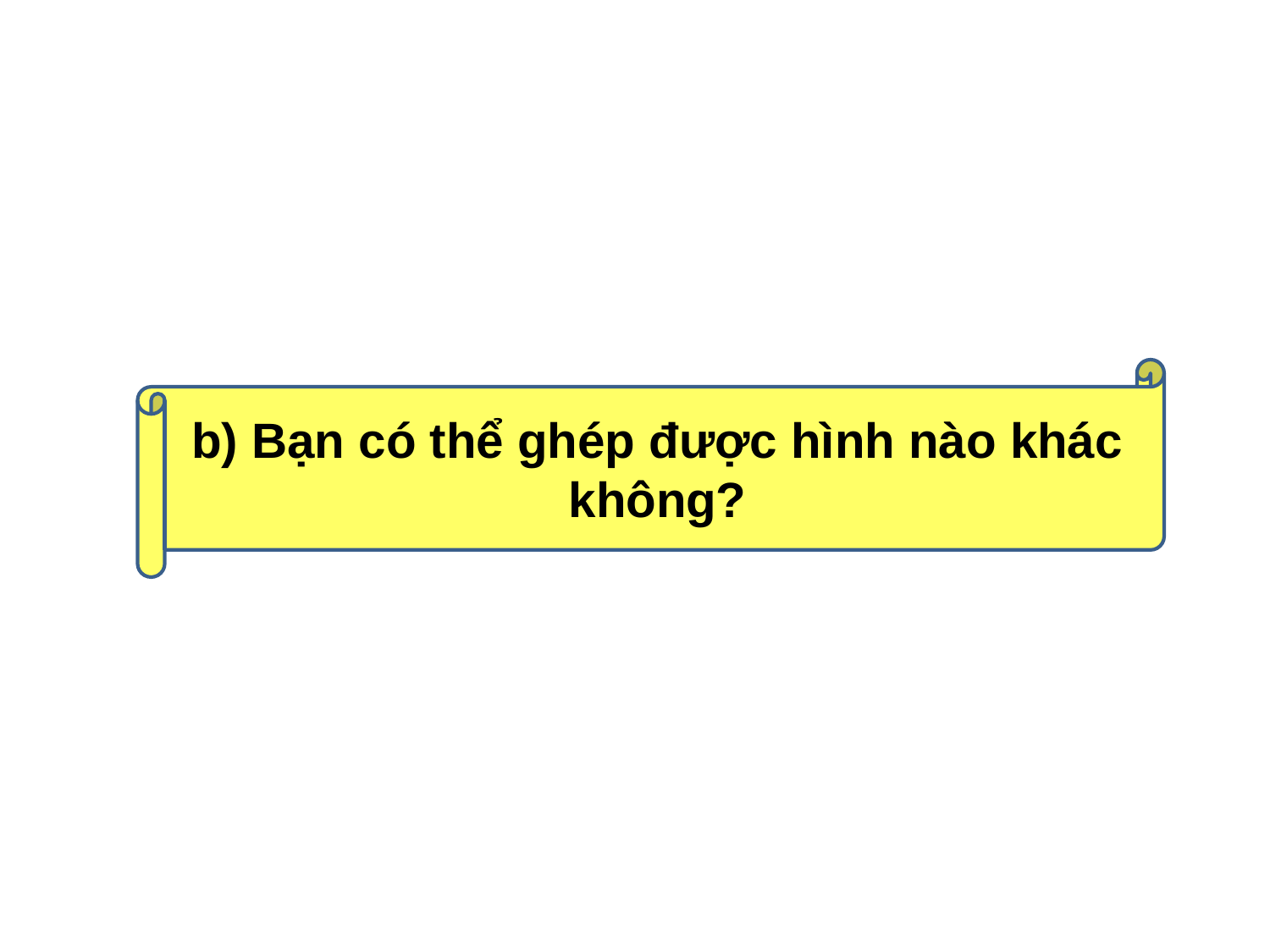

b) Bạn có thể ghép được hình nào khác không?